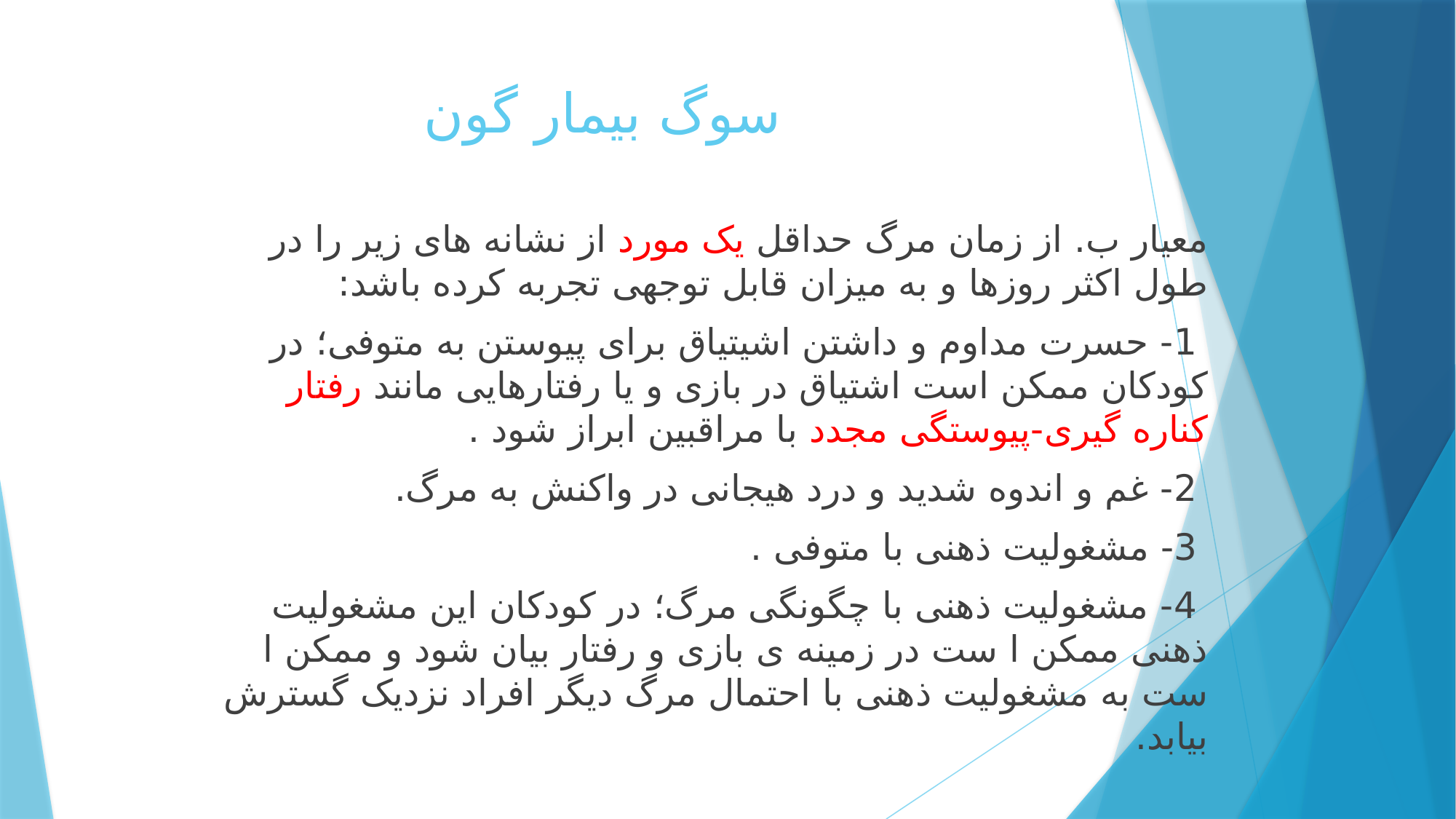

# سوگ بیمار گون
معیار ب. از زمان مرگ حداقل یک مورد از نشانه های زیر را در طول اکثر روزها و به میزان قابل توجهی تجربه کرده باشد:
 1- حسرت مداوم و داشتن اشیتیاق برای پیوستن به متوفی؛ در کودکان ممکن است اشتیاق در بازی و یا رفتارهایی مانند رفتار کناره گیری-پیوستگی مجدد با مراقبین ابراز شود .
 2- غم و اندوه شدید و درد هیجانی در واکنش به مرگ.
 3- مشغولیت ذهنی با متوفی .
 4- مشغولیت ذهنی با چگونگی مرگ؛ در کودکان این مشغولیت ذهنی ممکن ا ست در زمینه ی بازی و رفتار بیان شود و ممکن ا ست به مشغولیت ذهنی با احتمال مرگ دیگر افراد نزدیک گسترش بیابد.